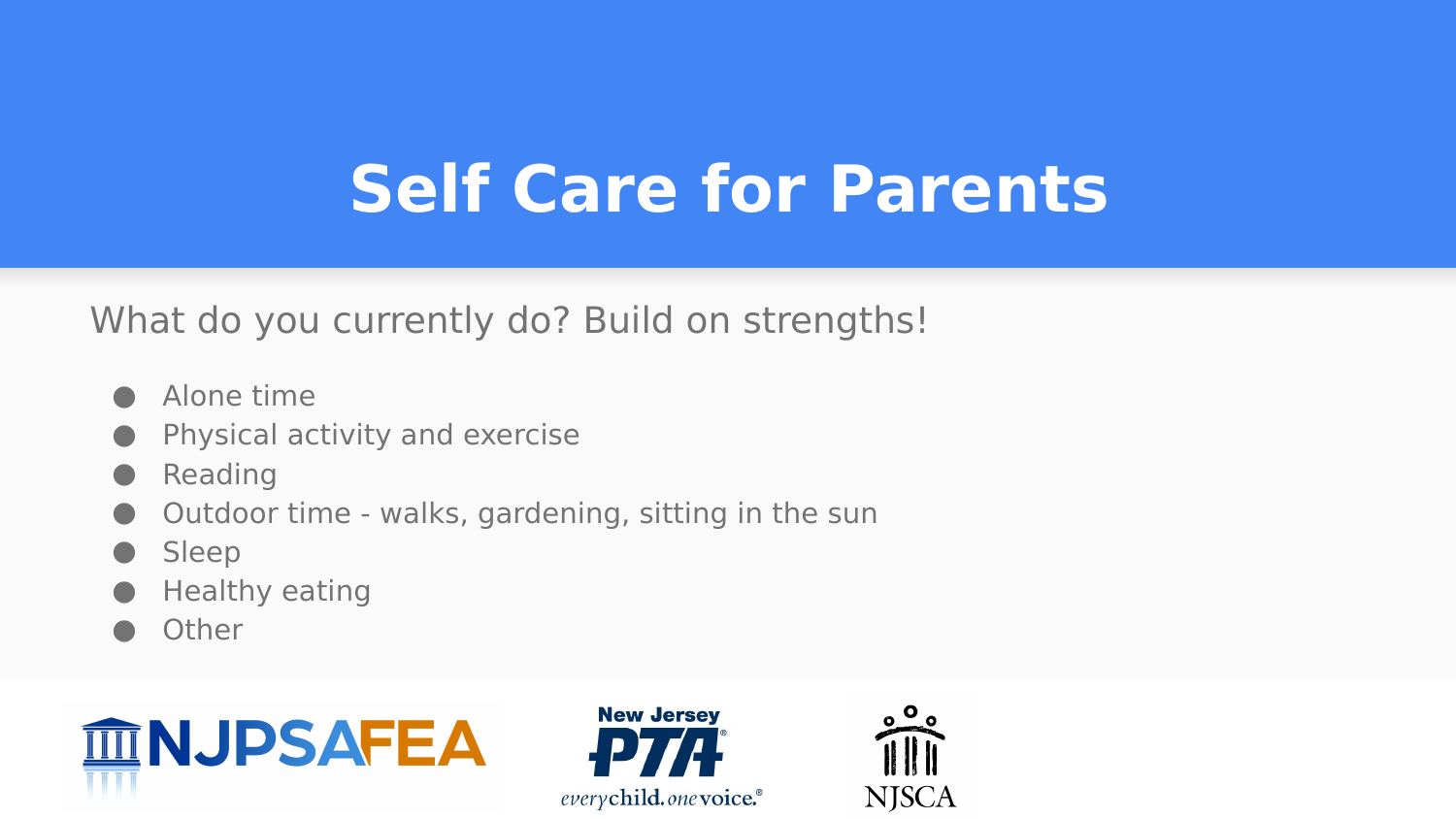

# Self Care for Parents
What do you currently do? Build on strengths!
Alone time
Physical activity and exercise
Reading
Outdoor time - walks, gardening, sitting in the sun
Sleep
Healthy eating
Other